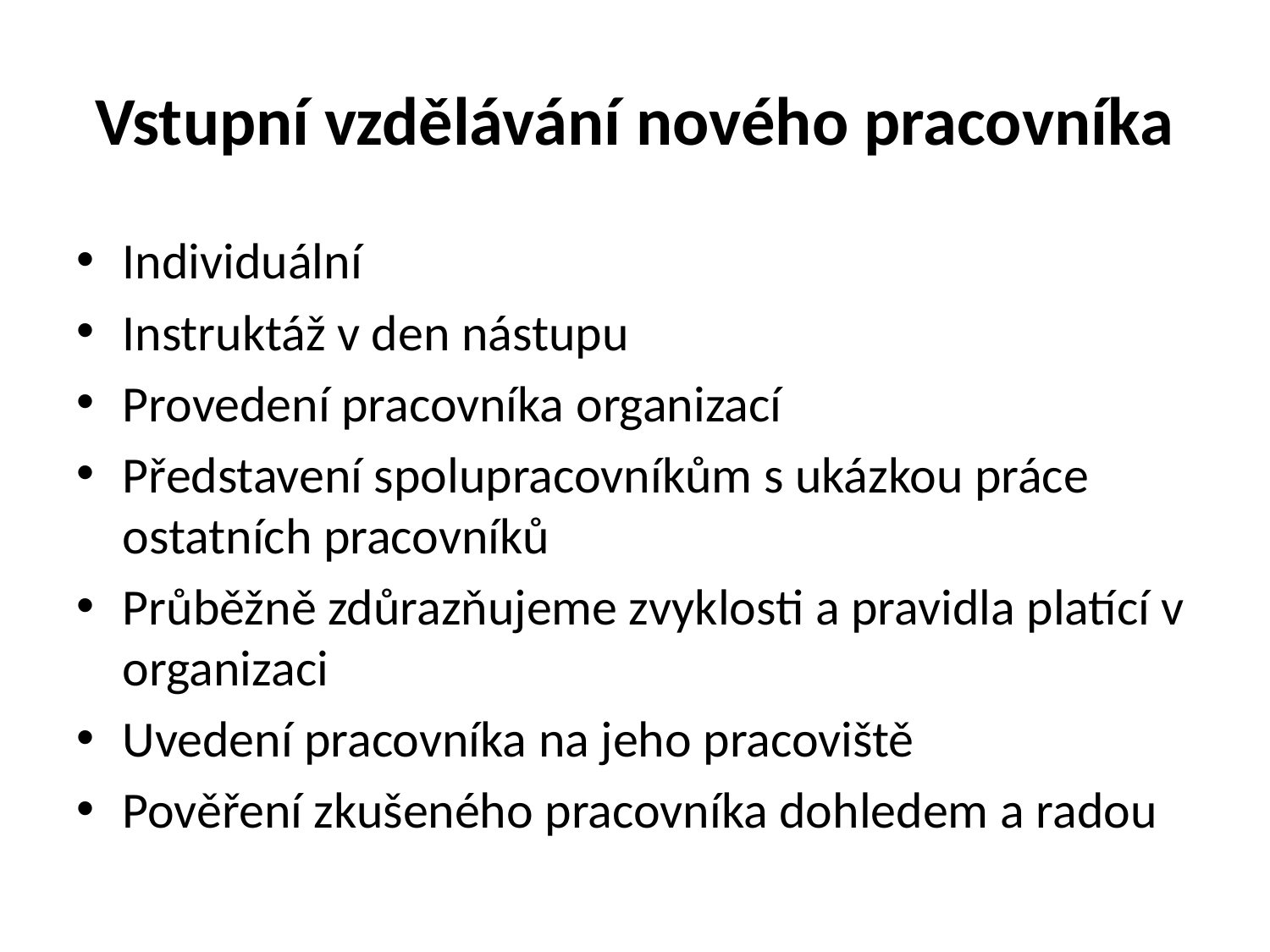

# Vstupní vzdělávání nového pracovníka
Individuální
Instruktáž v den nástupu
Provedení pracovníka organizací
Představení spolupracovníkům s ukázkou práce ostatních pracovníků
Průběžně zdůrazňujeme zvyklosti a pravidla platící v organizaci
Uvedení pracovníka na jeho pracoviště
Pověření zkušeného pracovníka dohledem a radou